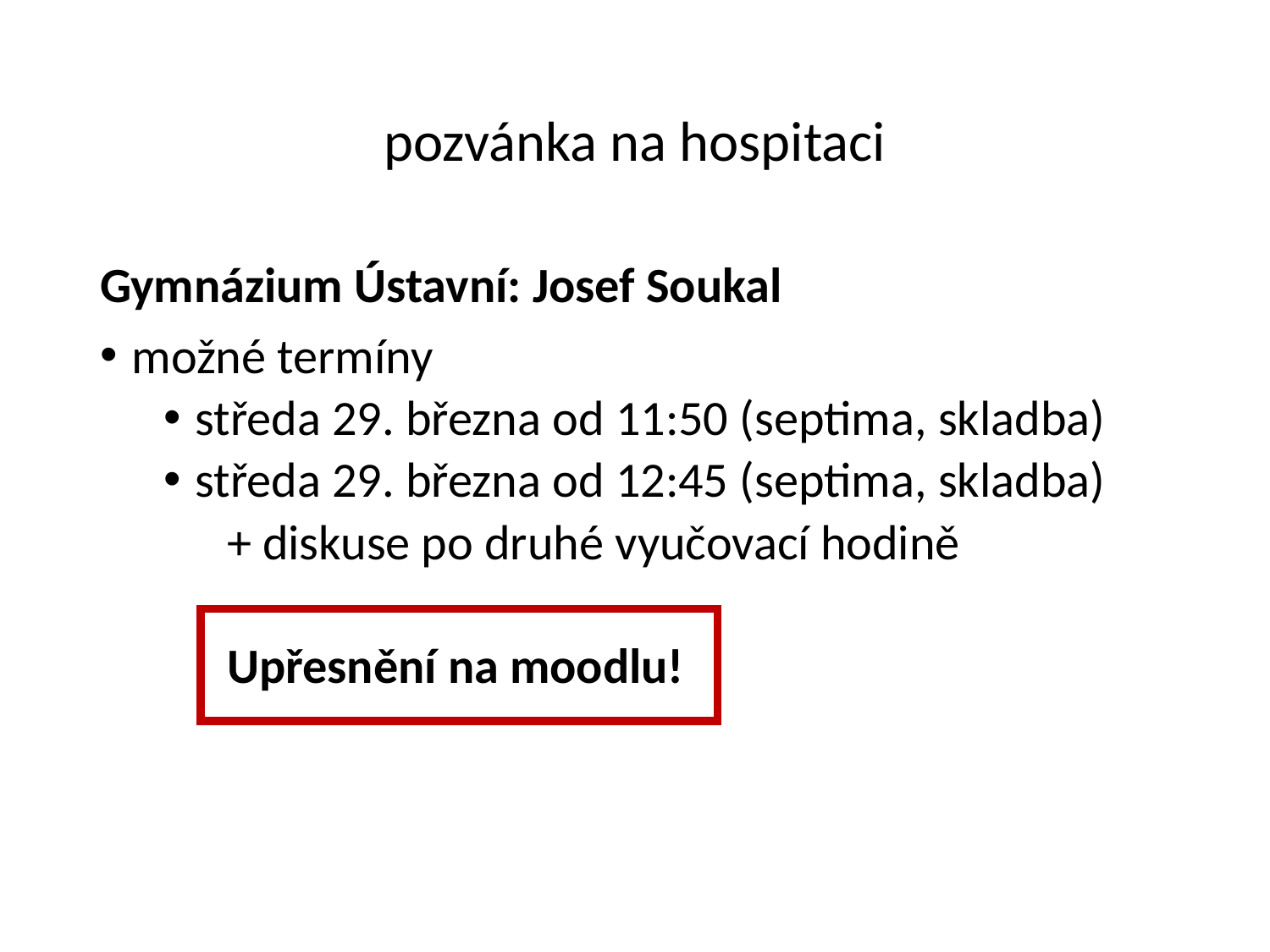

# pozvánka na hospitaci
Gymnázium Ústavní: Josef Soukal
možné termíny
středa 29. března od 11:50 (septima, skladba)
středa 29. března od 12:45 (septima, skladba)
+ diskuse po druhé vyučovací hodině

Upřesnění na moodlu!